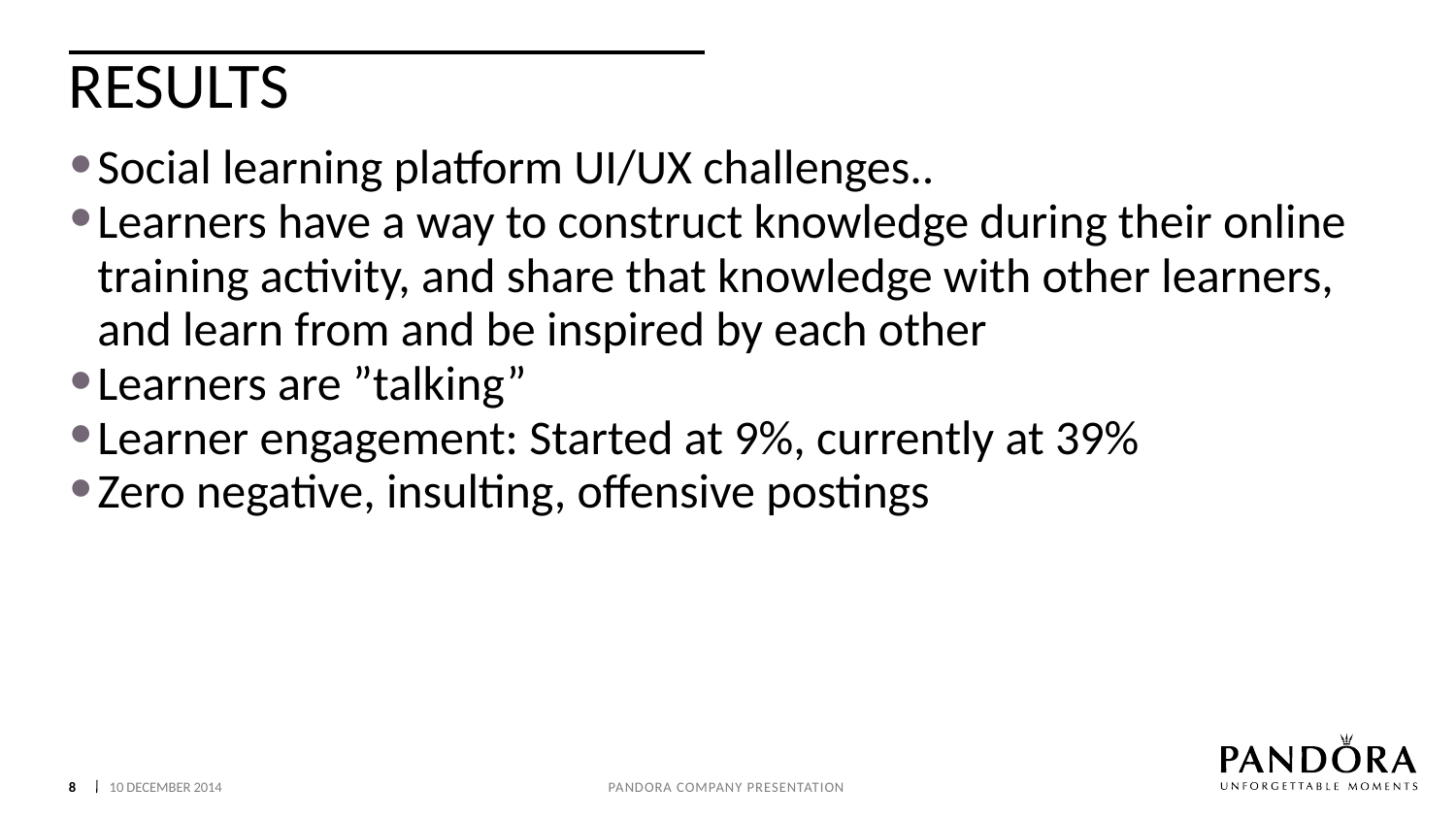

# Results
Social learning platform UI/UX challenges..
Learners have a way to construct knowledge during their online training activity, and share that knowledge with other learners, and learn from and be inspired by each other
Learners are ”talking”
Learner engagement: Started at 9%, currently at 39%
Zero negative, insulting, offensive postings

8
10 December 2014
PANDORA COMPANY PRESENTATION